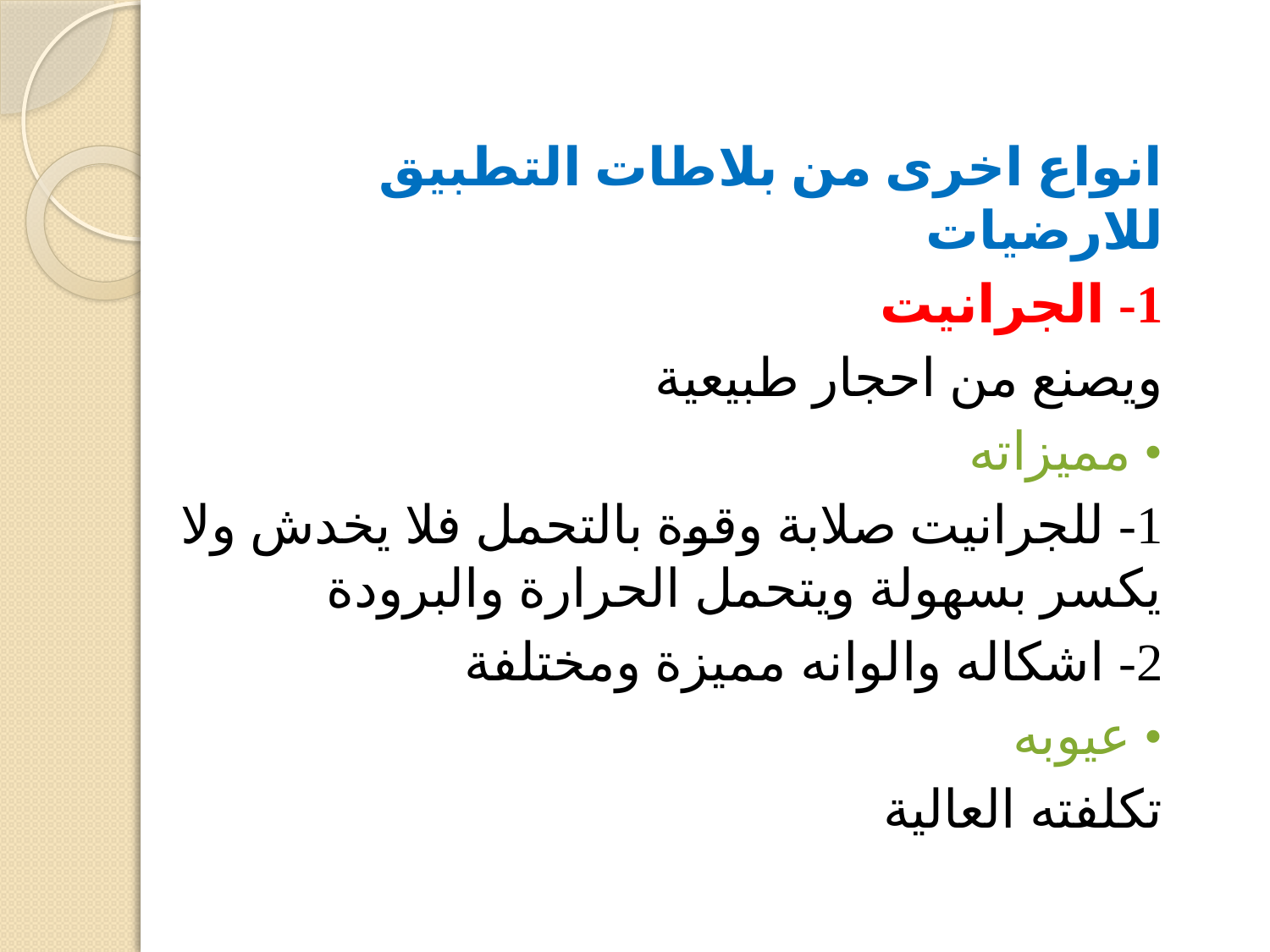

انواع اخرى من بلاطات التطبیق للارضیات
1- الجرانیت
ویصنع من احجار طبیعیة
• ممیزاته
1- للجرانیت صلابة وقوة بالتحمل فلا یخدش ولا یكسر بسھولة ویتحمل الحرارة والبرودة
2- اشكاله والوانه ممیزة ومختلفة
• عیوبه
تكلفته العالیة